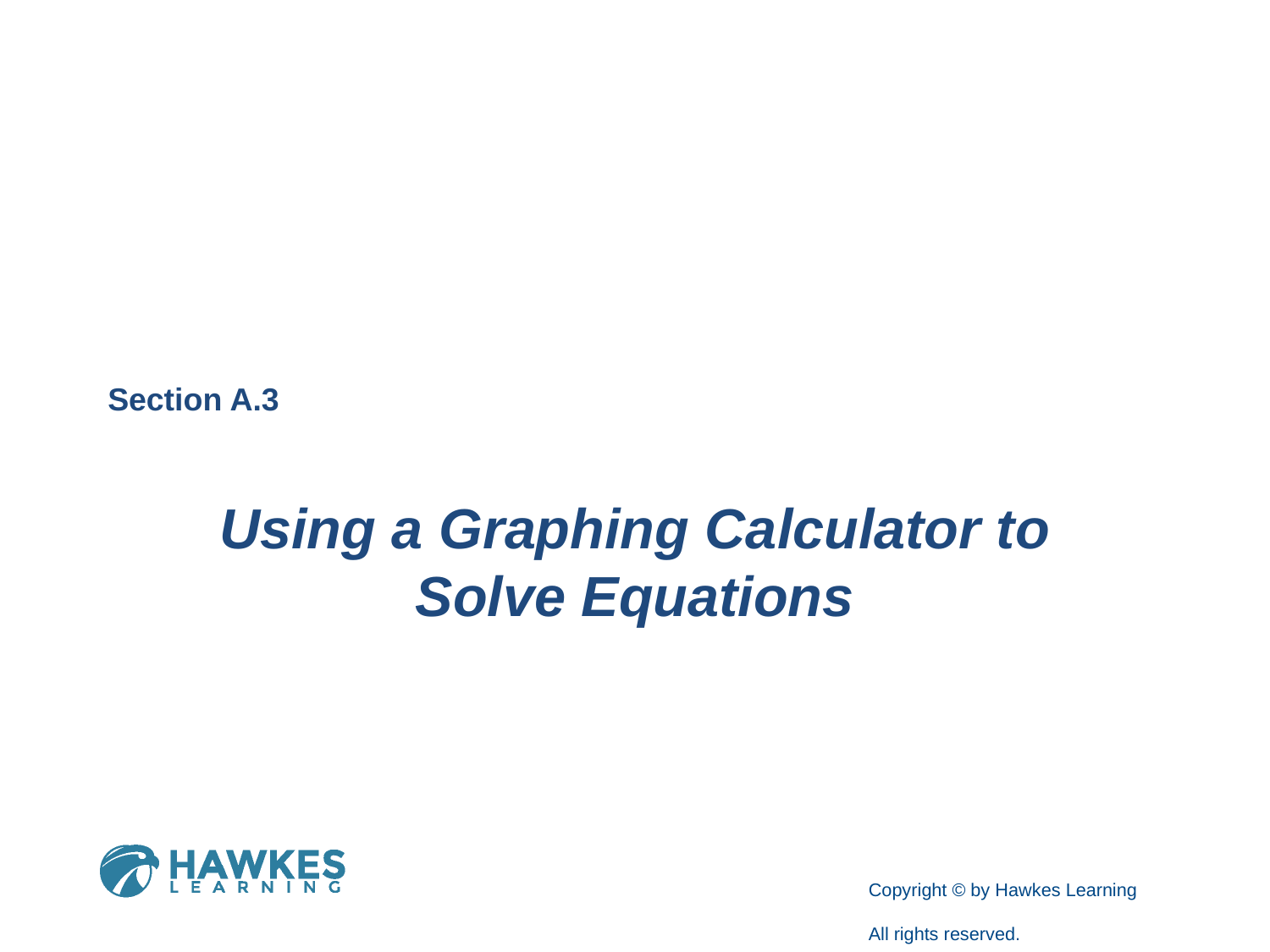

Section A.3
Using a Graphing Calculator to Solve Equations